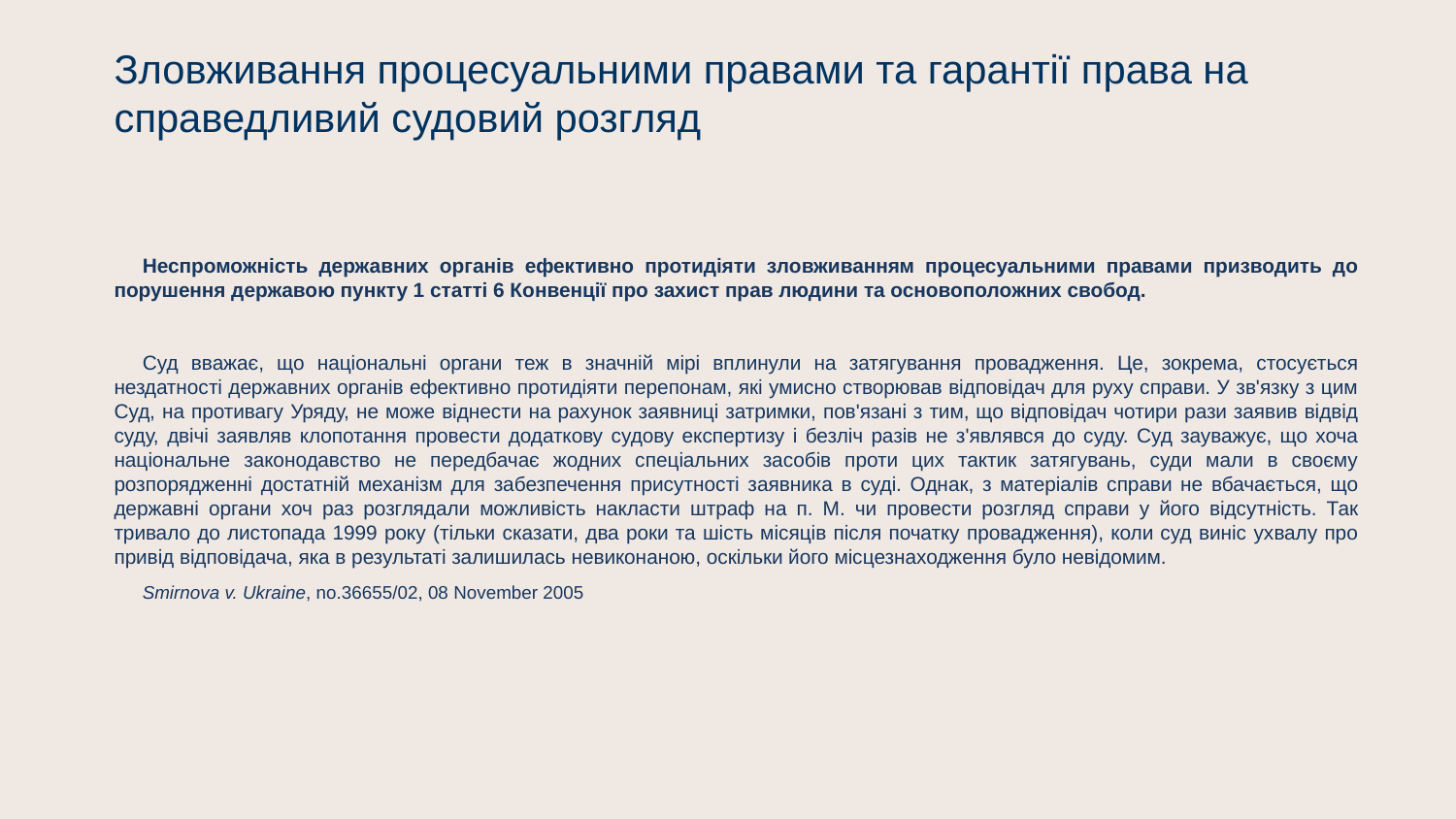

# Зловживання процесуальними правами та гарантії права на справедливий судовий розгляд
Неспроможність державних органів ефективно протидіяти зловживанням процесуальними правами призводить до порушення державою пункту 1 статті 6 Конвенції про захист прав людини та основоположних свобод.

Суд вважає, що національні органи теж в значній мірі вплинули на затягування провадження. Це, зокрема, стосується нездатності державних органів ефективно протидіяти перепонам, які умисно створював відповідач для руху справи. У зв'язку з цим Суд, на противагу Уряду, не може віднести на рахунок заявниці затримки, пов'язані з тим, що відповідач чотири рази заявив відвід суду, двічі заявляв клопотання провести додаткову судову експертизу і безліч разів не з'являвся до суду. Суд зауважує, що хоча національне законодавство не передбачає жодних спеціальних засобів проти цих тактик затягувань, суди мали в своєму розпорядженні достатній механізм для забезпечення присутності заявника в суді. Однак, з матеріалів справи не вбачається, що державні органи хоч раз розглядали можливість накласти штраф на п. М. чи провести розгляд справи у його відсутність. Так тривало до листопада 1999 року (тільки сказати, два роки та шість місяців після початку провадження), коли суд виніс ухвалу про привід відповідача, яка в результаті залишилась невиконаною, оскільки його місцезнаходження було невідомим.
Smirnova v. Ukraine, no.36655/02, 08 November 2005